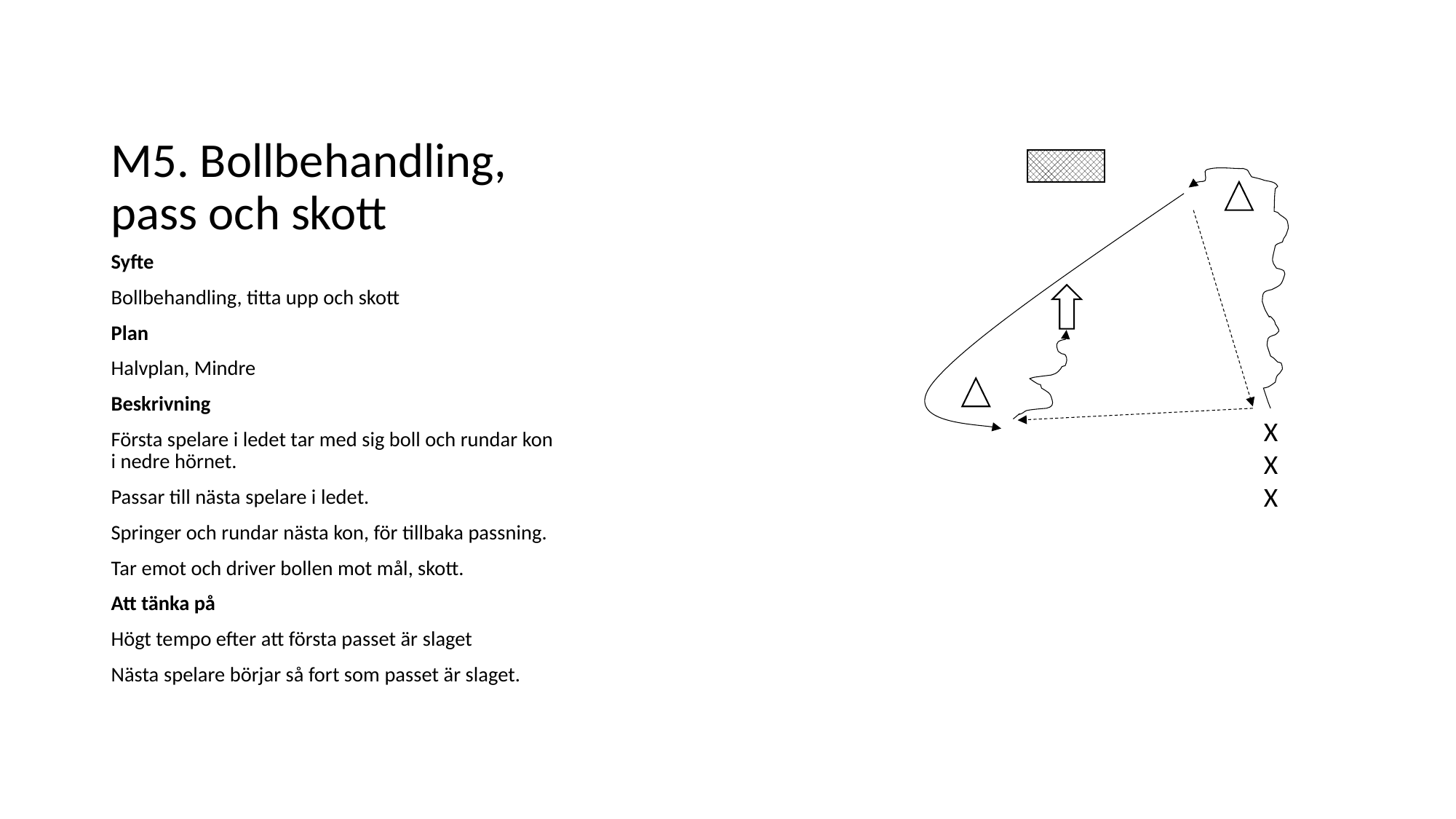

# M5. Bollbehandling, pass och skott

Syfte
Bollbehandling, titta upp och skott
Plan
Halvplan, Mindre
Beskrivning
Första spelare i ledet tar med sig boll och rundar kon i nedre hörnet.
Passar till nästa spelare i ledet.
Springer och rundar nästa kon, för tillbaka passning.
Tar emot och driver bollen mot mål, skott.
Att tänka på
Högt tempo efter att första passet är slaget
Nästa spelare börjar så fort som passet är slaget.

X
X
X